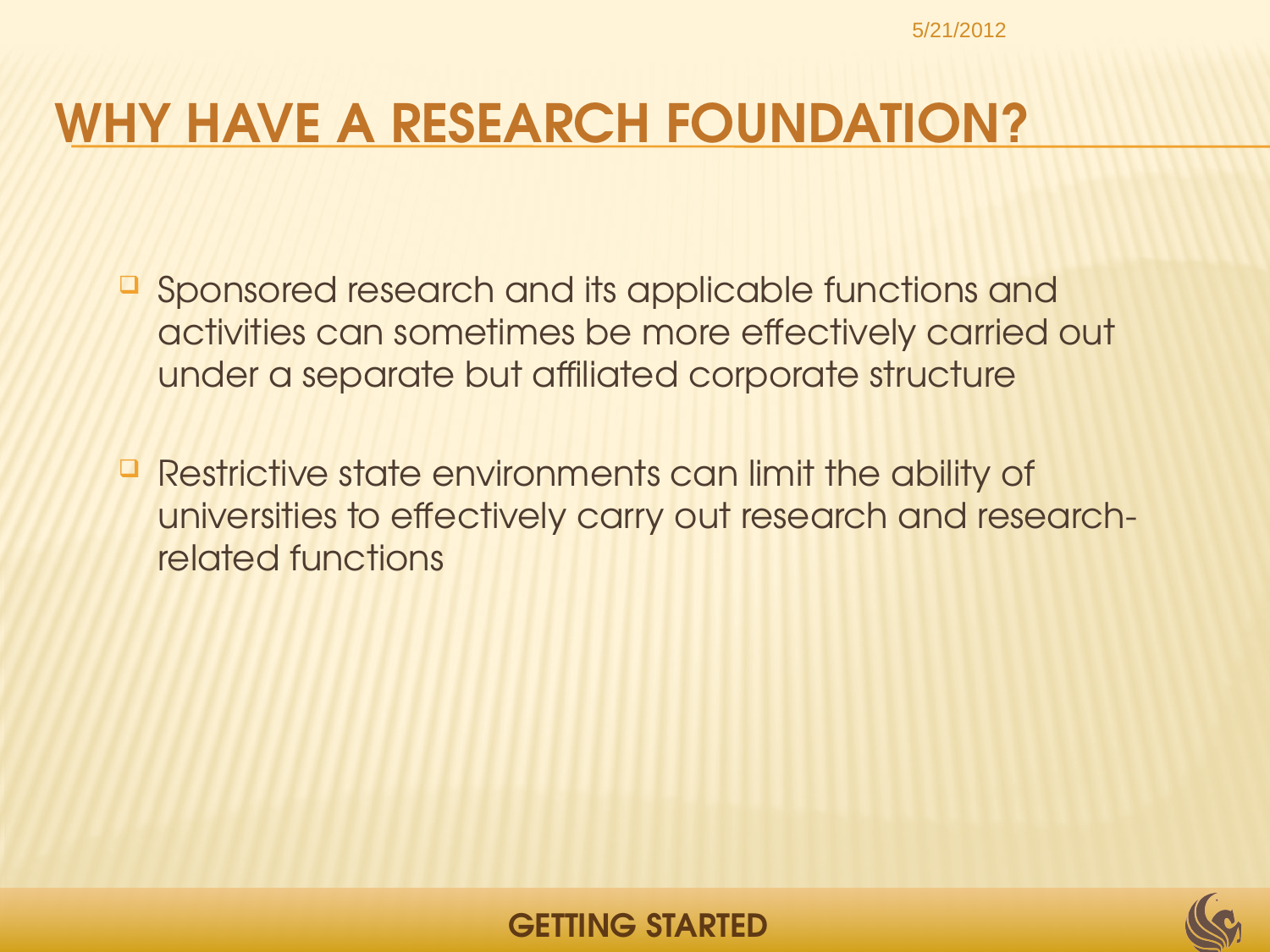

5/21/2012
# WHY HAVE A RESEARCH FOUNDATION?

Sponsored research and its applicable functions and activities can sometimes be more effectively carried out under a separate but affiliated corporate structure

Restrictive state environments can limit the ability of universities to effectively carry out research and research-related functions
GETTING STARTED